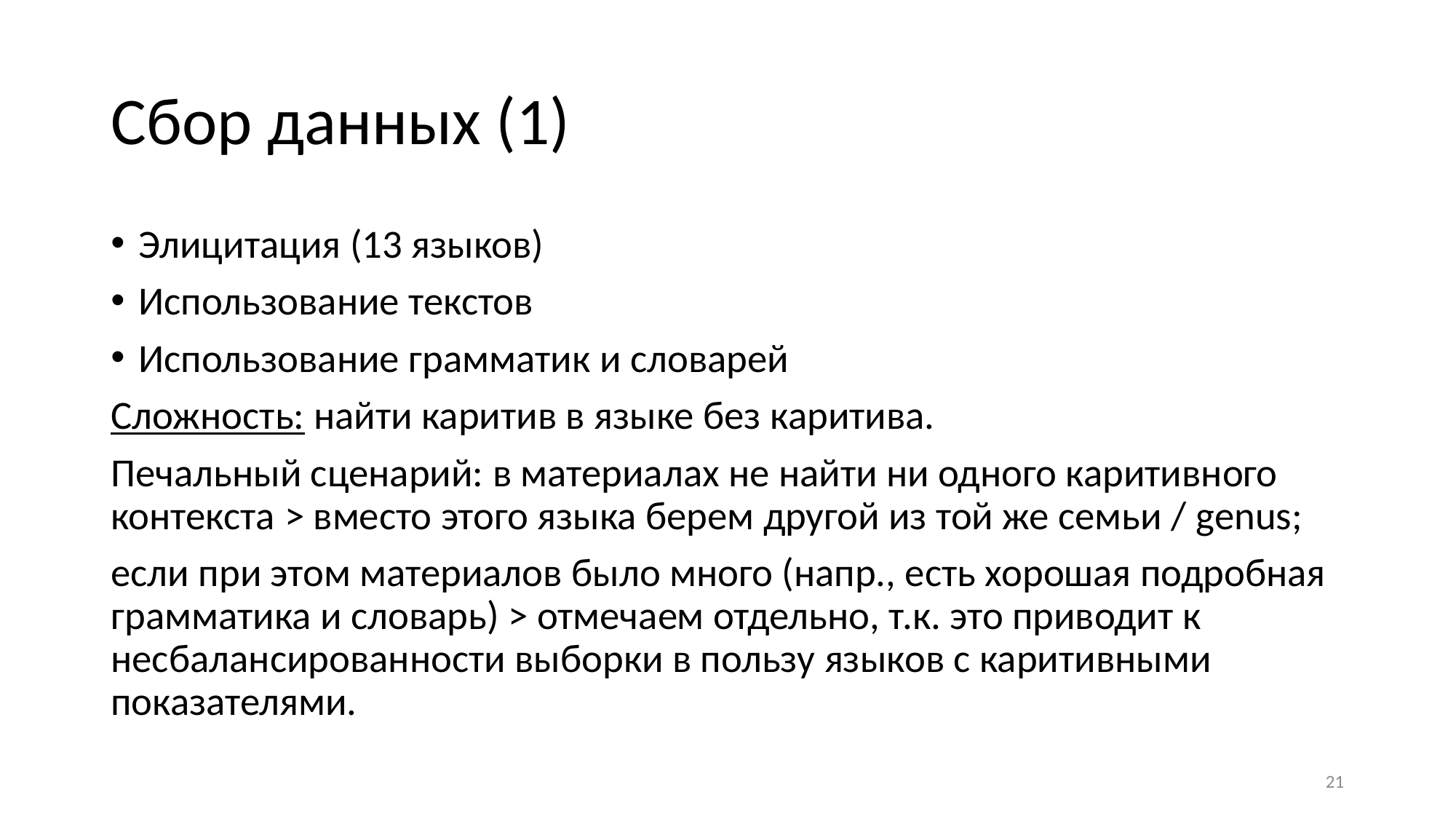

# Сбор данных (1)
Элицитация (13 языков)
Использование текстов
Использование грамматик и словарей
Сложность: найти каритив в языке без каритива.
Печальный сценарий: в материалах не найти ни одного каритивного контекста > вместо этого языка берем другой из той же семьи / genus;
если при этом материалов было много (напр., есть хорошая подробная грамматика и словарь) > отмечаем отдельно, т.к. это приводит к несбалансированности выборки в пользу языков с каритивными показателями.
21